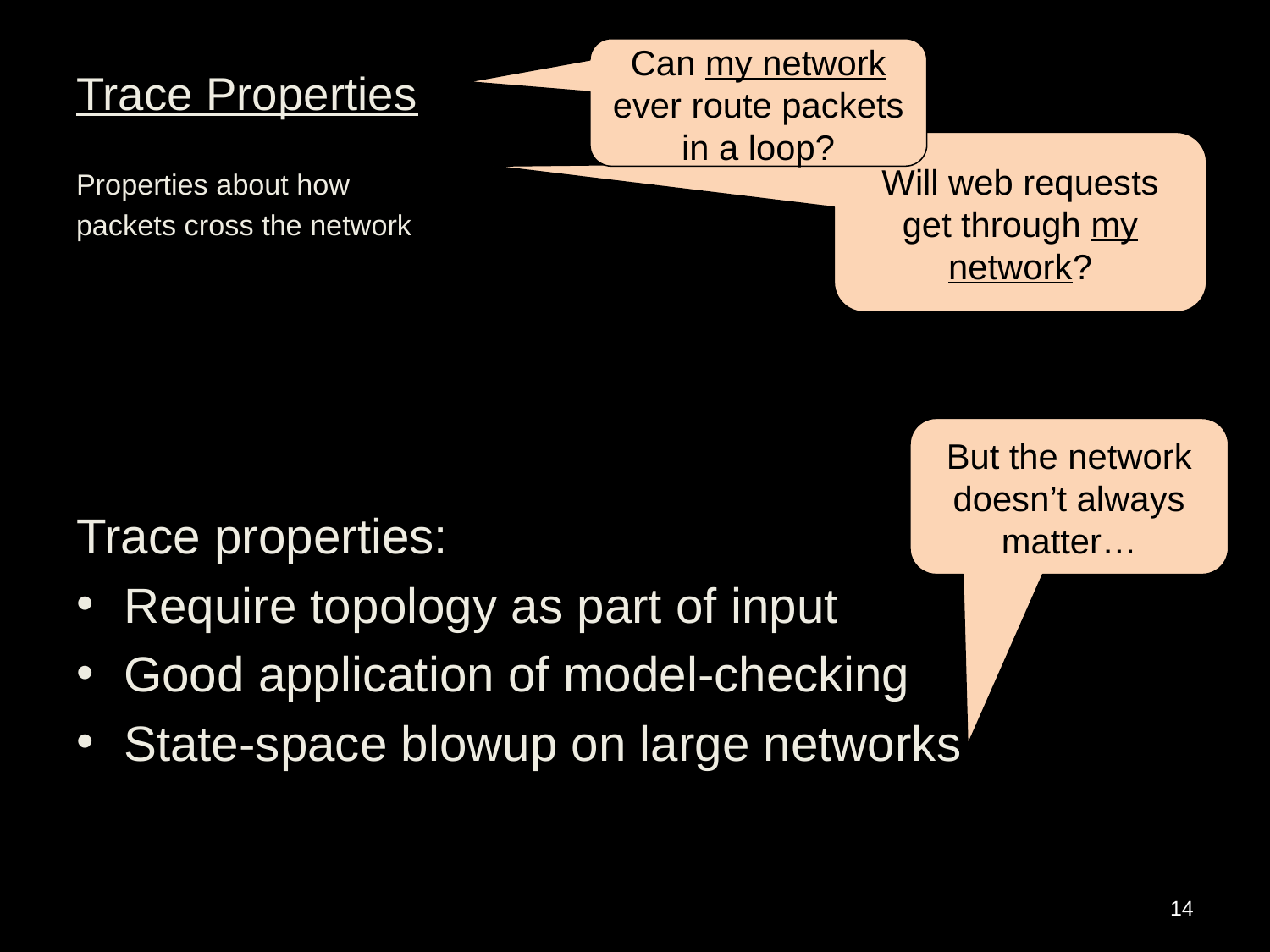

Can my network ever route packets in a loop?
Trace Properties

Properties about how
packets cross the network
Will web requests get through my network?

Trace properties:
Require topology as part of input
Good application of model-checking
State-space blowup on large networks
But the network doesn’t always matter…
14